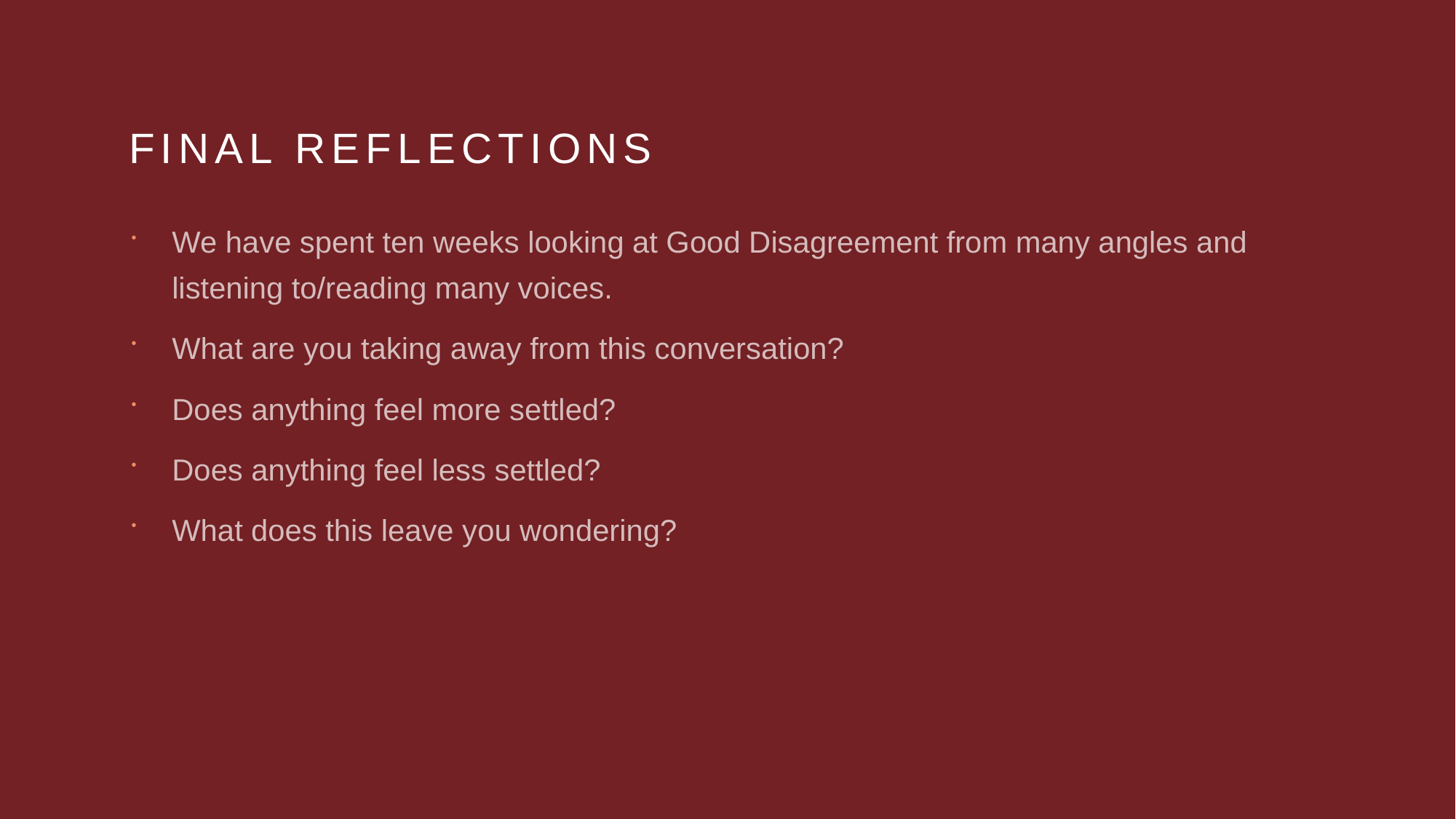

# Final reflections
We have spent ten weeks looking at Good Disagreement from many angles and listening to/reading many voices.
What are you taking away from this conversation?
Does anything feel more settled?
Does anything feel less settled?
What does this leave you wondering?